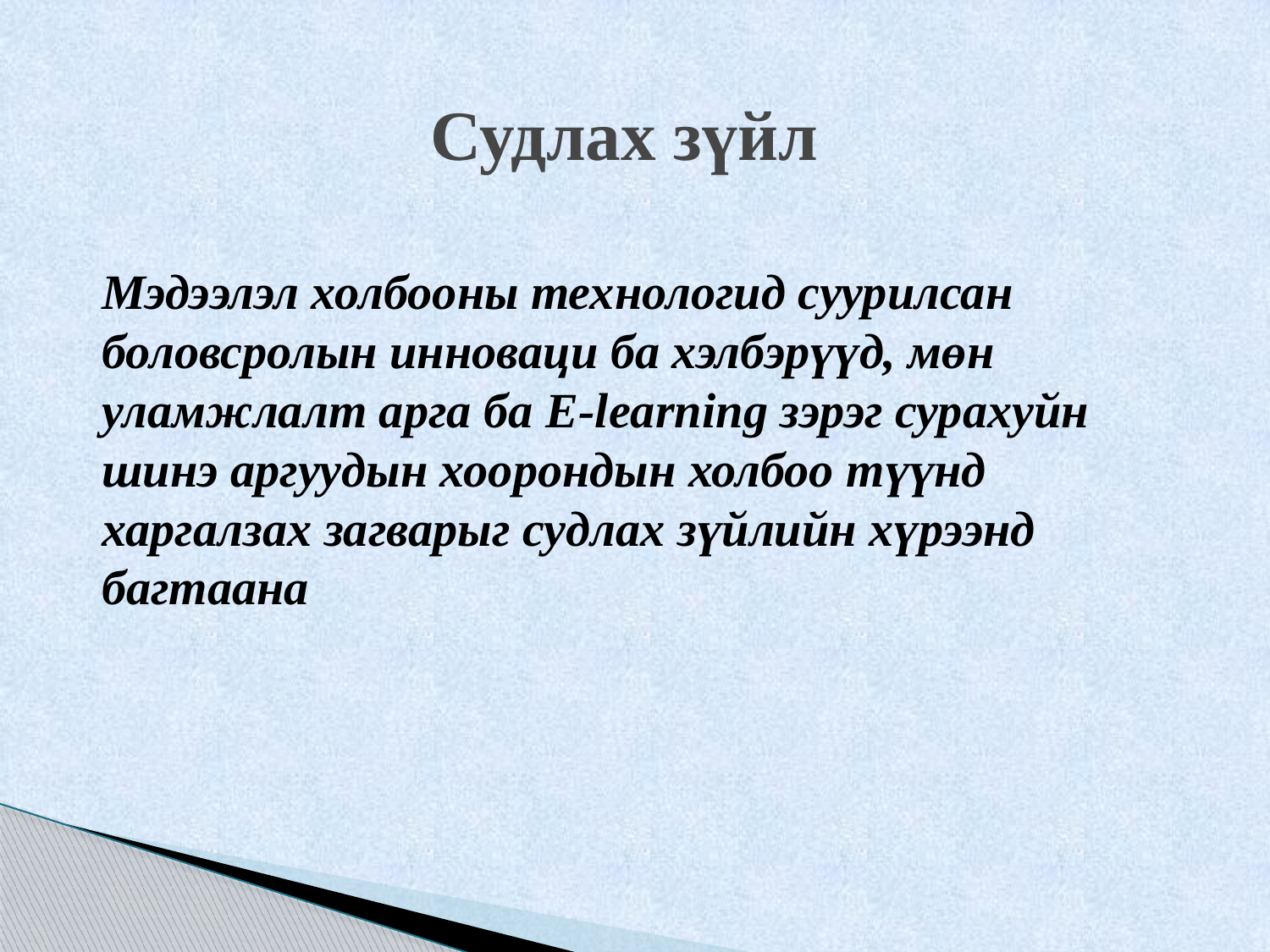

# Судлах зүйл
Мэдээлэл холбооны технологид суурилсан боловсролын инноваци ба хэлбэрүүд, мөн уламжлалт арга ба E-learning зэрэг сурахуйн шинэ аргуудын хоорондын холбоо түүнд харгалзах загварыг судлах зүйлийн хүрээнд  багтаана